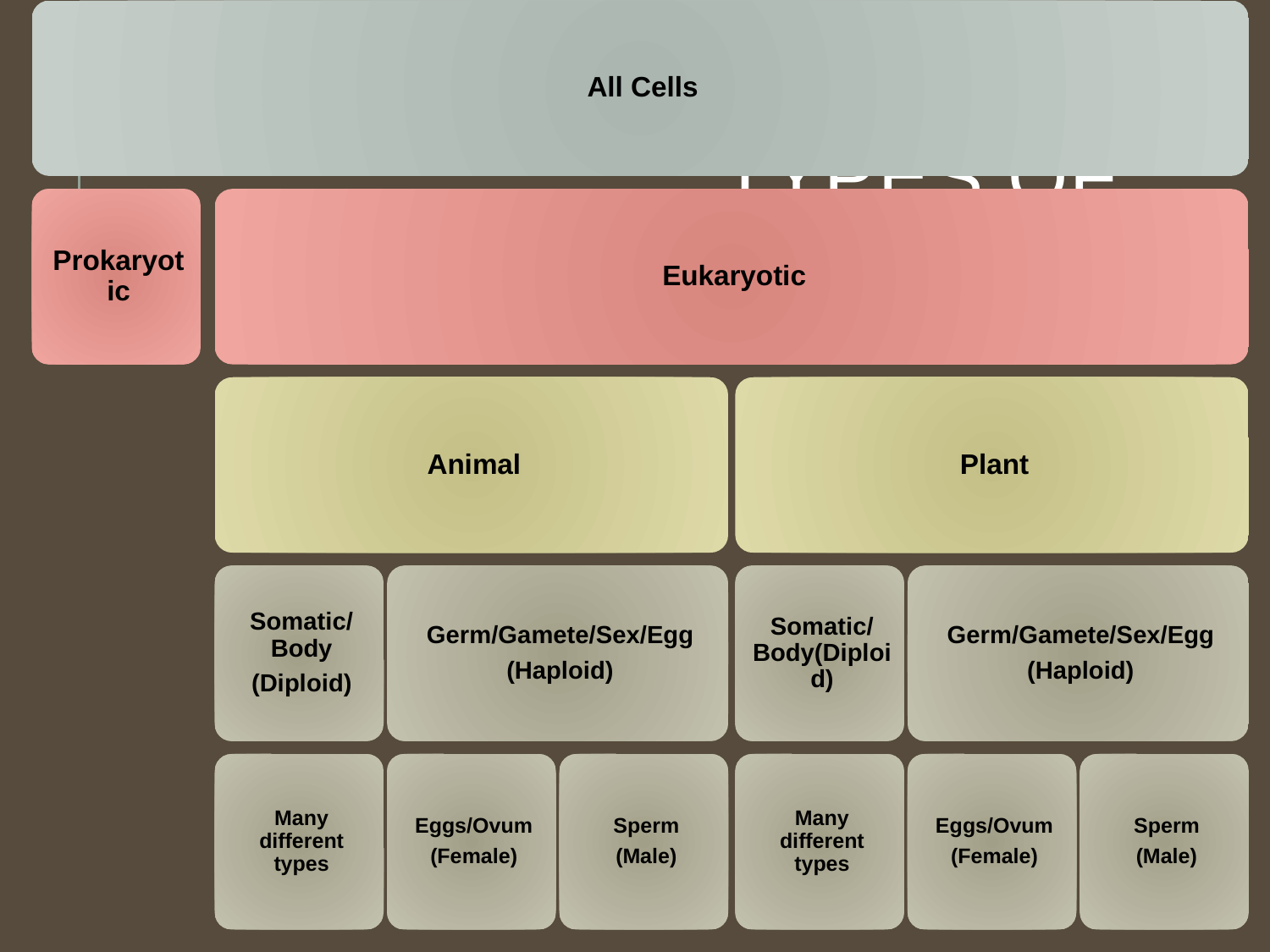

All Cells
Prokaryotic
Eukaryotic
Animal
Somatic/Body
(Diploid)
Many different types
Germ/Gamete/Sex/Egg
(Haploid)
Eggs/Ovum
(Female)
Sperm
(Male)
Plant
Somatic/Body(Diploid)
Many different types
Germ/Gamete/Sex/Egg
(Haploid)
Eggs/Ovum
(Female)
Sperm
(Male)
# Types of Cells